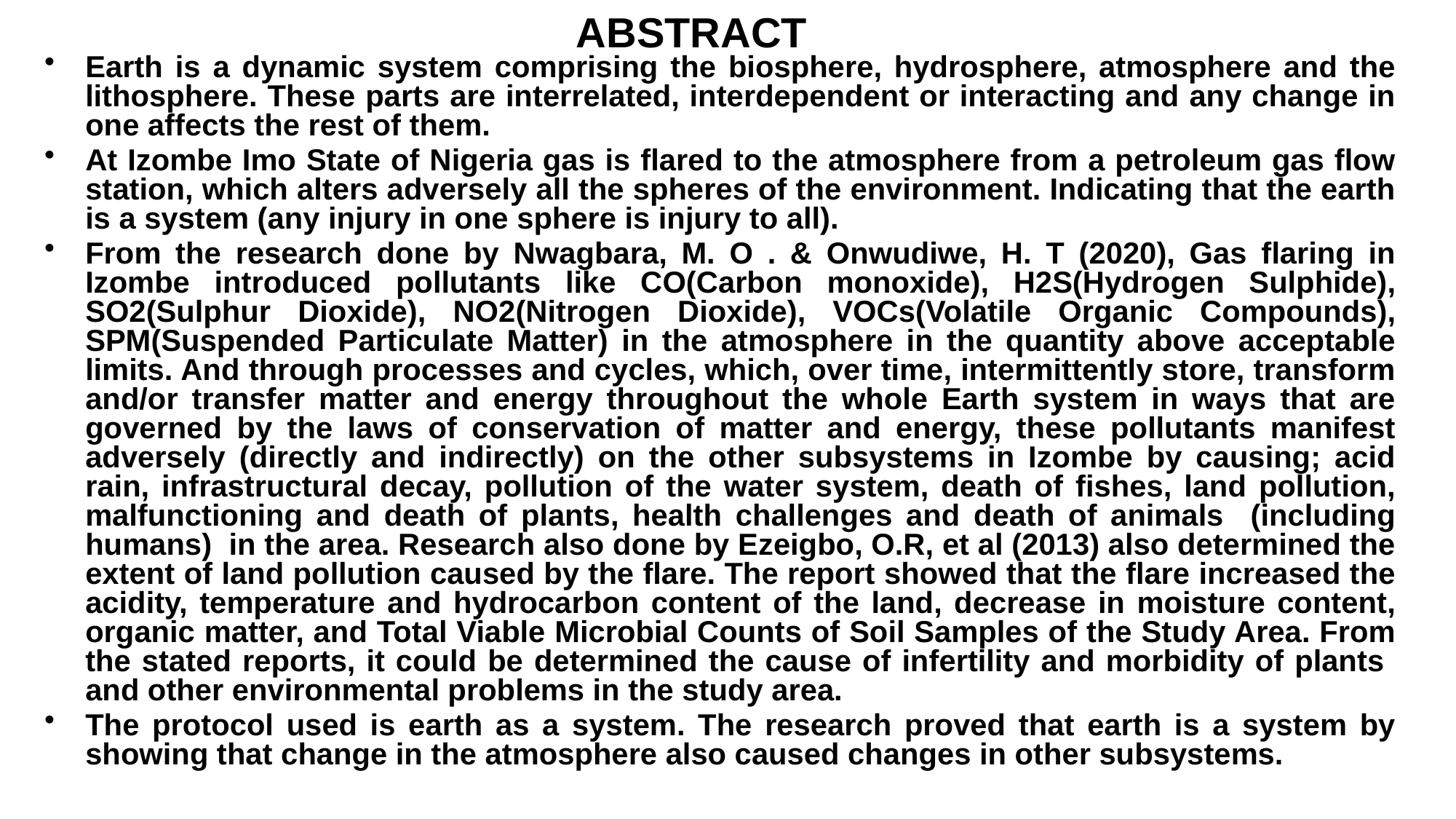

# ABSTRACT
Earth is a dynamic system comprising the biosphere, hydrosphere, atmosphere and the lithosphere. These parts are interrelated, interdependent or interacting and any change in one affects the rest of them.
At Izombe Imo State of Nigeria gas is flared to the atmosphere from a petroleum gas flow station, which alters adversely all the spheres of the environment. Indicating that the earth is a system (any injury in one sphere is injury to all).
From the research done by Nwagbara, M. O . & Onwudiwe, H. T (2020), Gas flaring in Izombe introduced pollutants like CO(Carbon monoxide), H2S(Hydrogen Sulphide), SO2(Sulphur Dioxide), NO2(Nitrogen Dioxide), VOCs(Volatile Organic Compounds), SPM(Suspended Particulate Matter) in the atmosphere in the quantity above acceptable limits. And through processes and cycles, which, over time, intermittently store, transform and/or transfer matter and energy throughout the whole Earth system in ways that are governed by the laws of conservation of matter and energy, these pollutants manifest adversely (directly and indirectly) on the other subsystems in Izombe by causing; acid rain, infrastructural decay, pollution of the water system, death of fishes, land pollution, malfunctioning and death of plants, health challenges and death of animals  (including humans)  in the area. Research also done by Ezeigbo, O.R, et al (2013) also determined the extent of land pollution caused by the flare. The report showed that the flare increased the acidity, temperature and hydrocarbon content of the land, decrease in moisture content, organic matter, and Total Viable Microbial Counts of Soil Samples of the Study Area. From the stated reports, it could be determined the cause of infertility and morbidity of plants  and other environmental problems in the study area.
The protocol used is earth as a system. The research proved that earth is a system by showing that change in the atmosphere also caused changes in other subsystems.